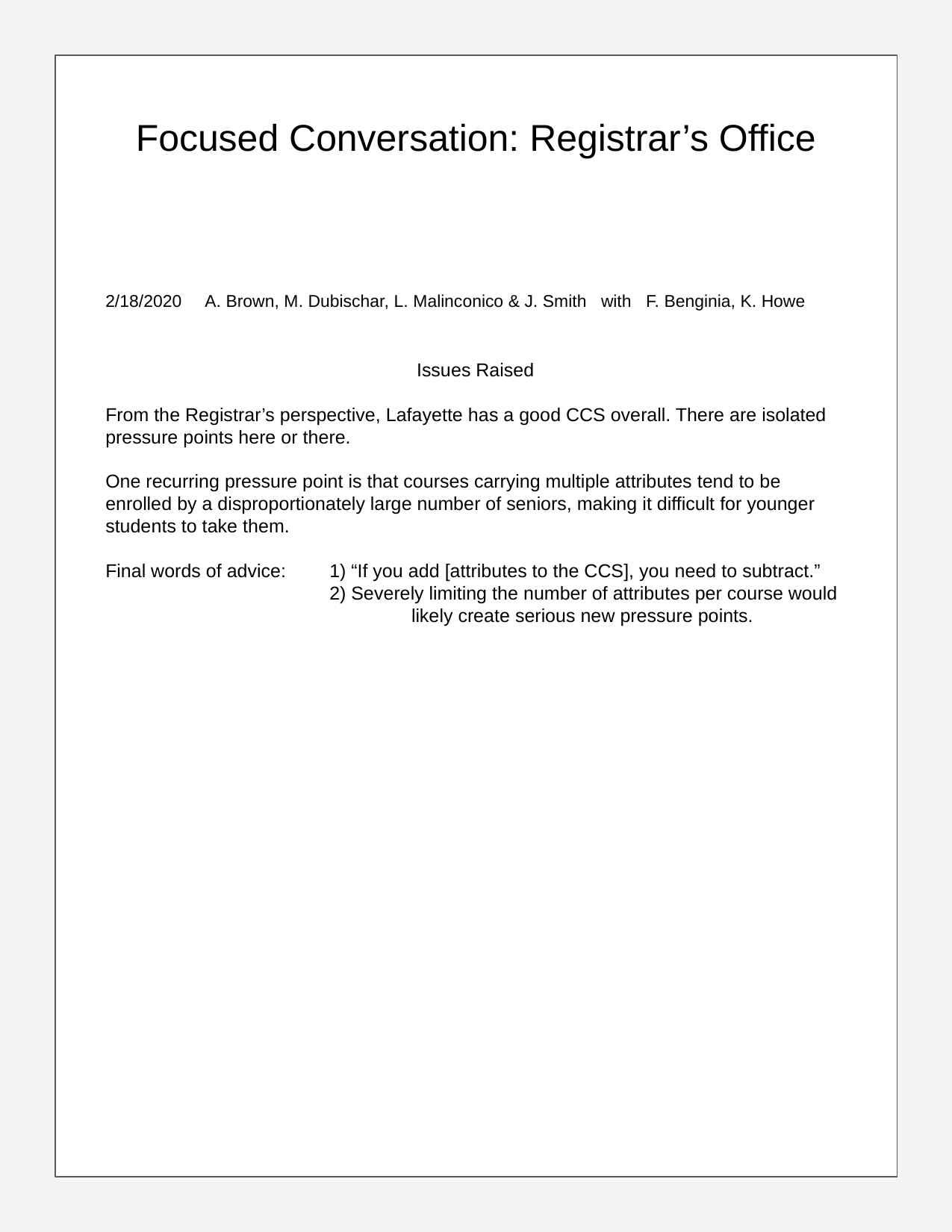

# Focused Conversation: Registrar’s Office
2/18/2020     A. Brown, M. Dubischar, L. Malinconico & J. Smith   with   F. Benginia, K. Howe

Issues Raised

From the Registrar’s perspective, Lafayette has a good CCS overall. There are isolated pressure points here or there.

One recurring pressure point is that courses carrying multiple attributes tend to be enrolled by a disproportionately large number of seniors, making it difficult for younger students to take them.

Final words of advice:	1) “If you add [attributes to the CCS], you need to subtract.”
2) Severely limiting the number of attributes per course would
	     likely create serious new pressure points.